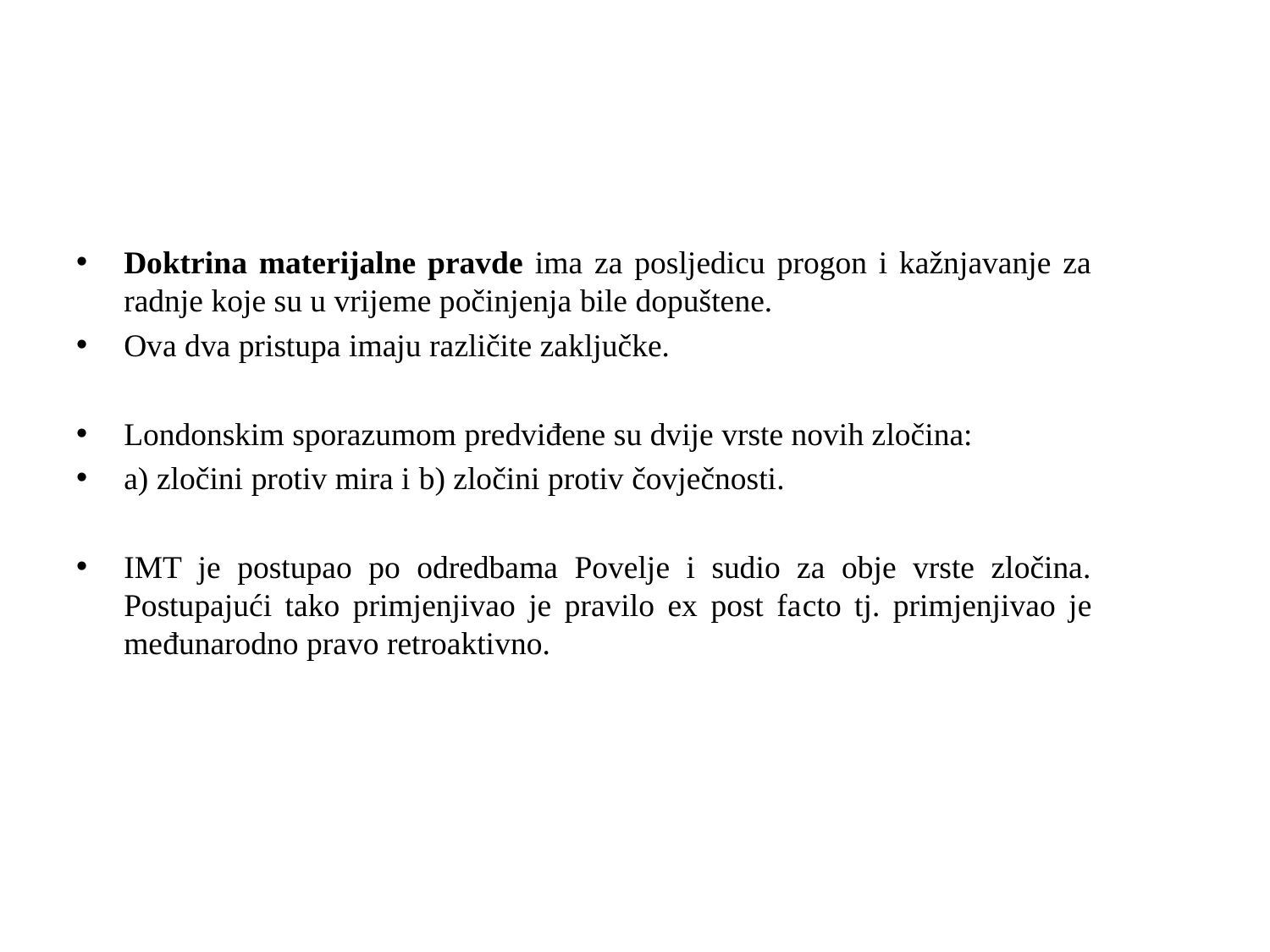

#
Doktrina materijalne pravde ima za posljedicu progon i kažnjavanje za radnje koje su u vrijeme počinjenja bile dopuštene.
Ova dva pristupa imaju različite zaključke.

Londonskim sporazumom predviđene su dvije vrste novih zločina:
a) zločini protiv mira i b) zločini protiv čovječnosti.

IMT je postupao po odredbama Povelje i sudio za obje vrste zločina. Postupajući tako primjenjivao je pravilo ex post facto tj. primjenjivao je međunarodno pravo retroaktivno.